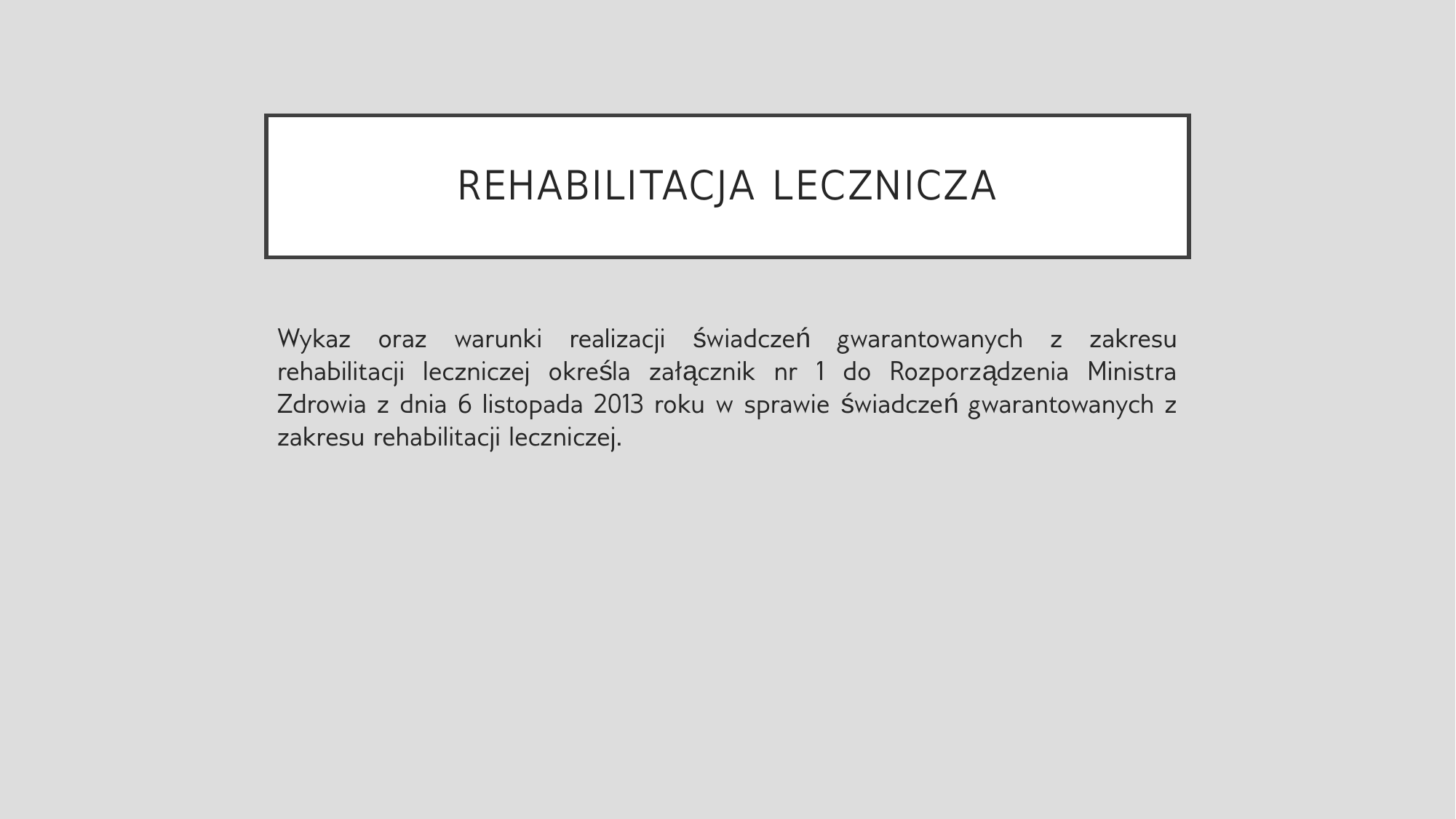

# Rehabilitacja lecznicza
Wykaz oraz warunki realizacji świadczeń gwarantowanych z zakresu rehabilitacji leczniczej określa załącznik nr 1 do Rozporządzenia Ministra Zdrowia z dnia 6 listopada 2013 roku w sprawie świadczeń gwarantowanych z zakresu rehabilitacji leczniczej.